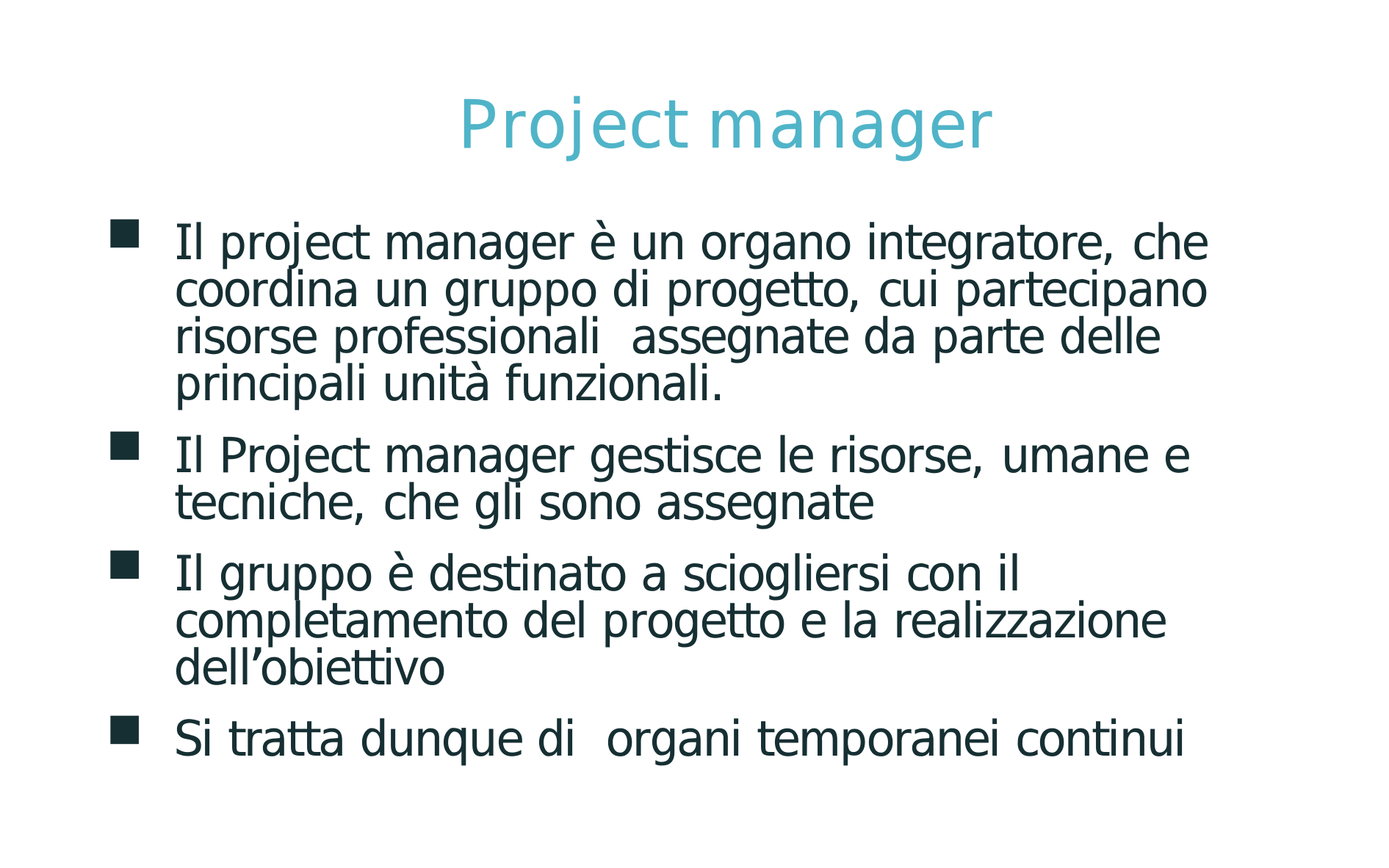

# Project manager
Il project manager è un organo integratore, che coordina un gruppo di progetto, cui partecipano risorse professionali  assegnate da parte delle principali unità funzionali.
Il Project manager gestisce le risorse, umane e tecniche, che gli sono assegnate
Il gruppo è destinato a sciogliersi con il completamento del progetto e la realizzazione dell’obiettivo
Si tratta dunque di  organi temporanei continui